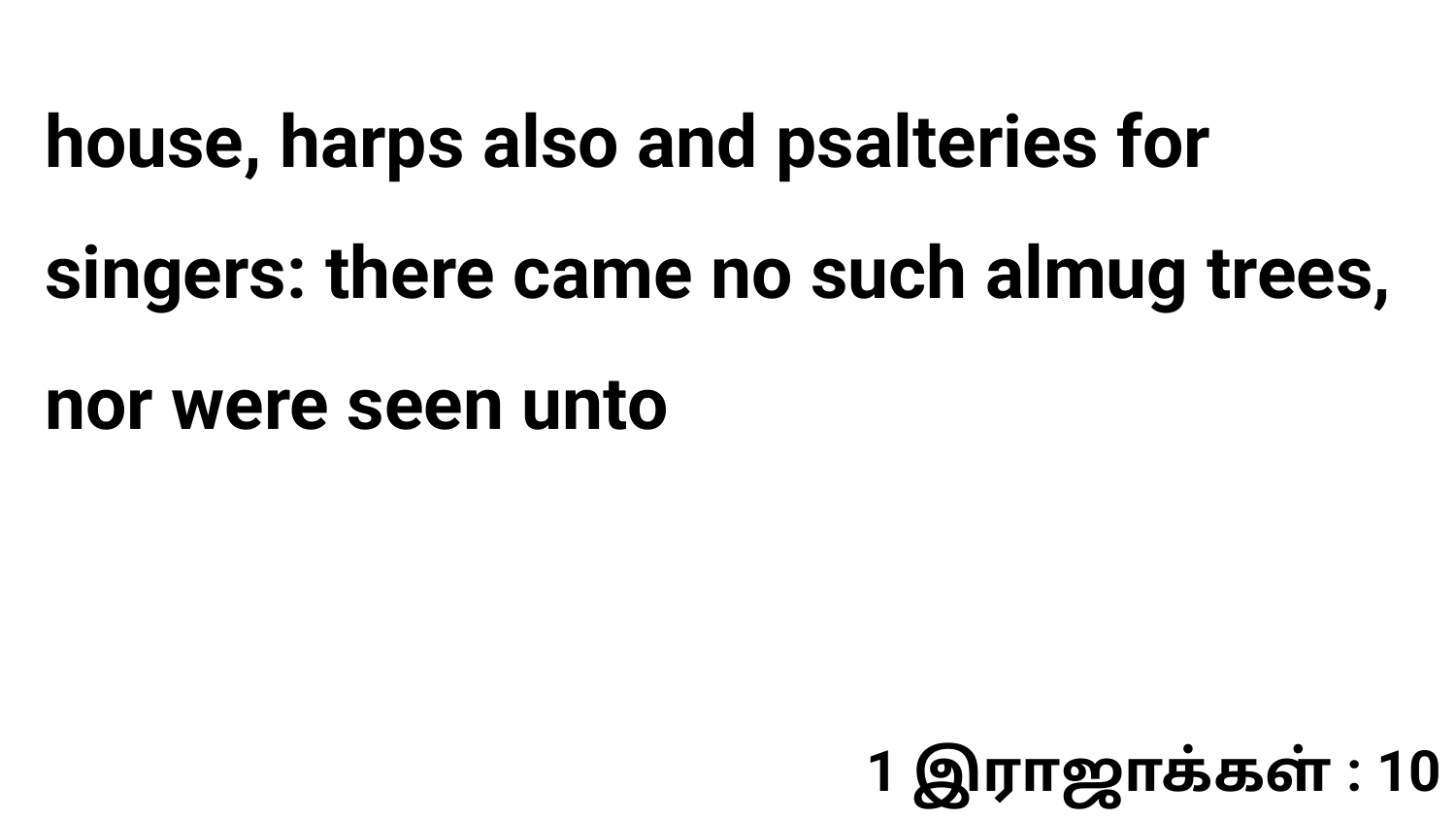

house, harps also and psalteries for singers: there came no such almug trees, nor were seen unto
1 இராஜாக்கள் : 10